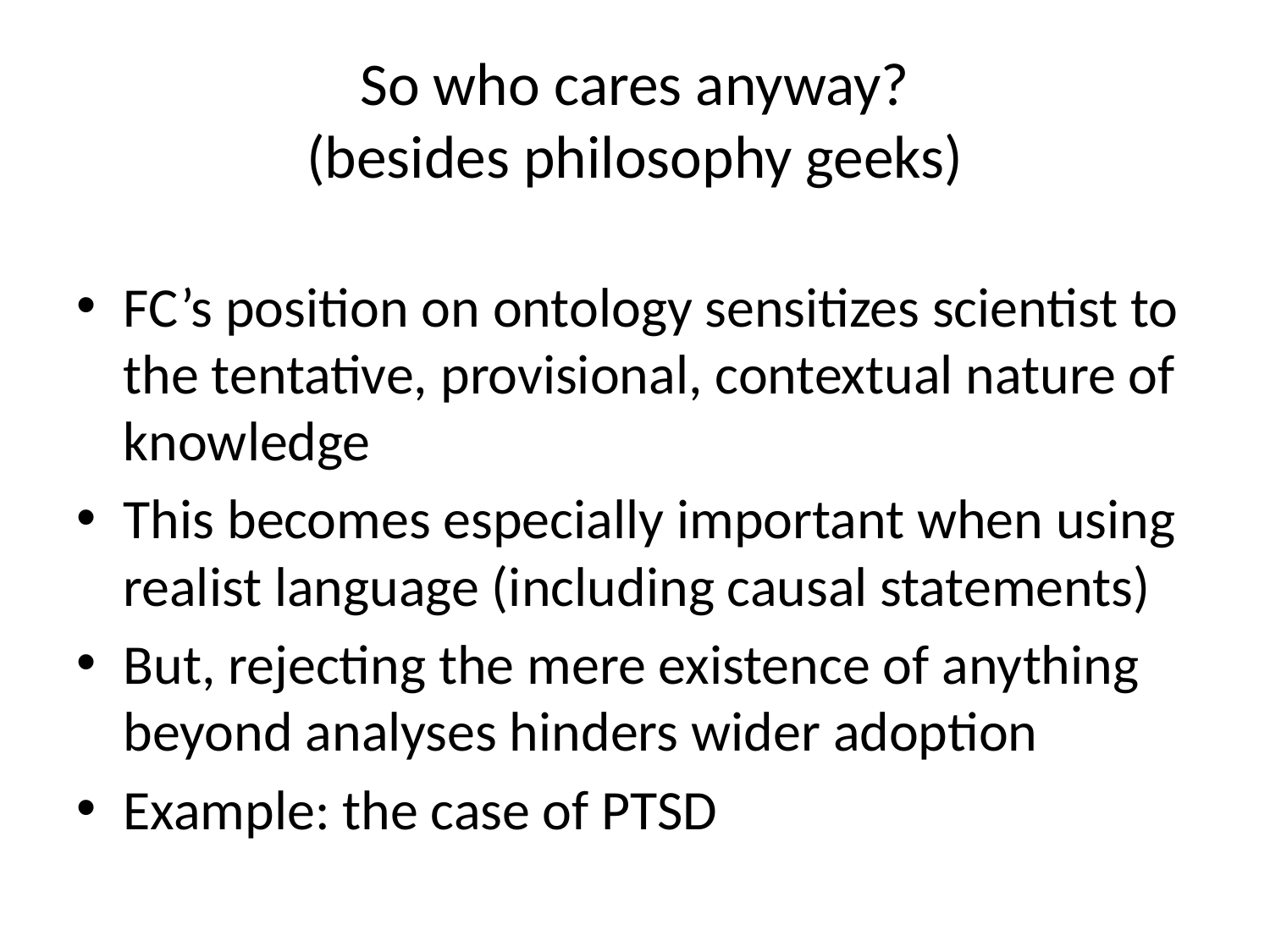

# So who cares anyway? (besides philosophy geeks)
FC’s position on ontology sensitizes scientist to the tentative, provisional, contextual nature of knowledge
This becomes especially important when using realist language (including causal statements)
But, rejecting the mere existence of anything beyond analyses hinders wider adoption
Example: the case of PTSD